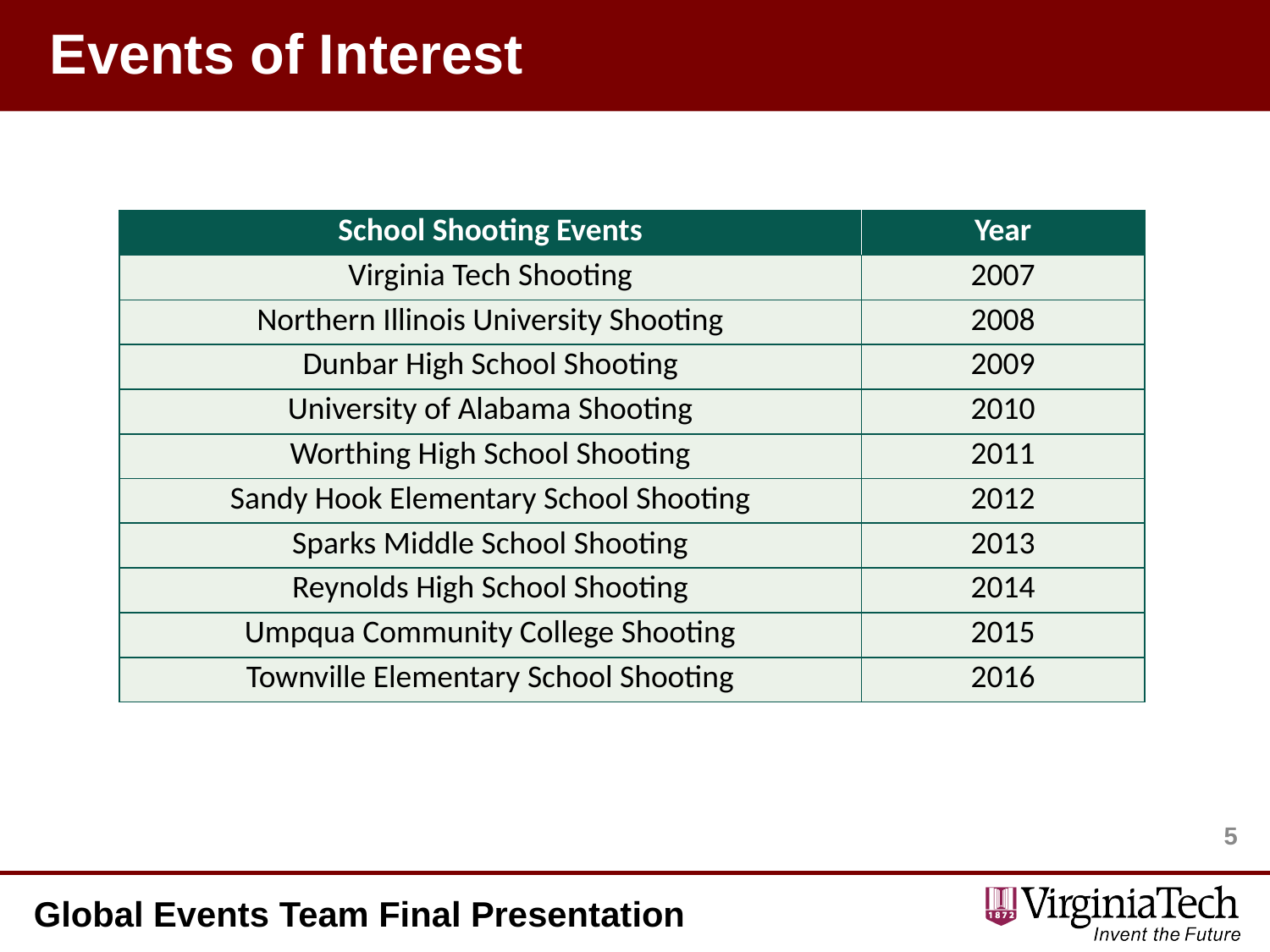

# Events of Interest
| School Shooting Events | Year |
| --- | --- |
| Virginia Tech Shooting | 2007 |
| Northern Illinois University Shooting | 2008 |
| Dunbar High School Shooting | 2009 |
| University of Alabama Shooting | 2010 |
| Worthing High School Shooting | 2011 |
| Sandy Hook Elementary School Shooting | 2012 |
| Sparks Middle School Shooting | 2013 |
| Reynolds High School Shooting | 2014 |
| Umpqua Community College Shooting | 2015 |
| Townville Elementary School Shooting | 2016 |
5